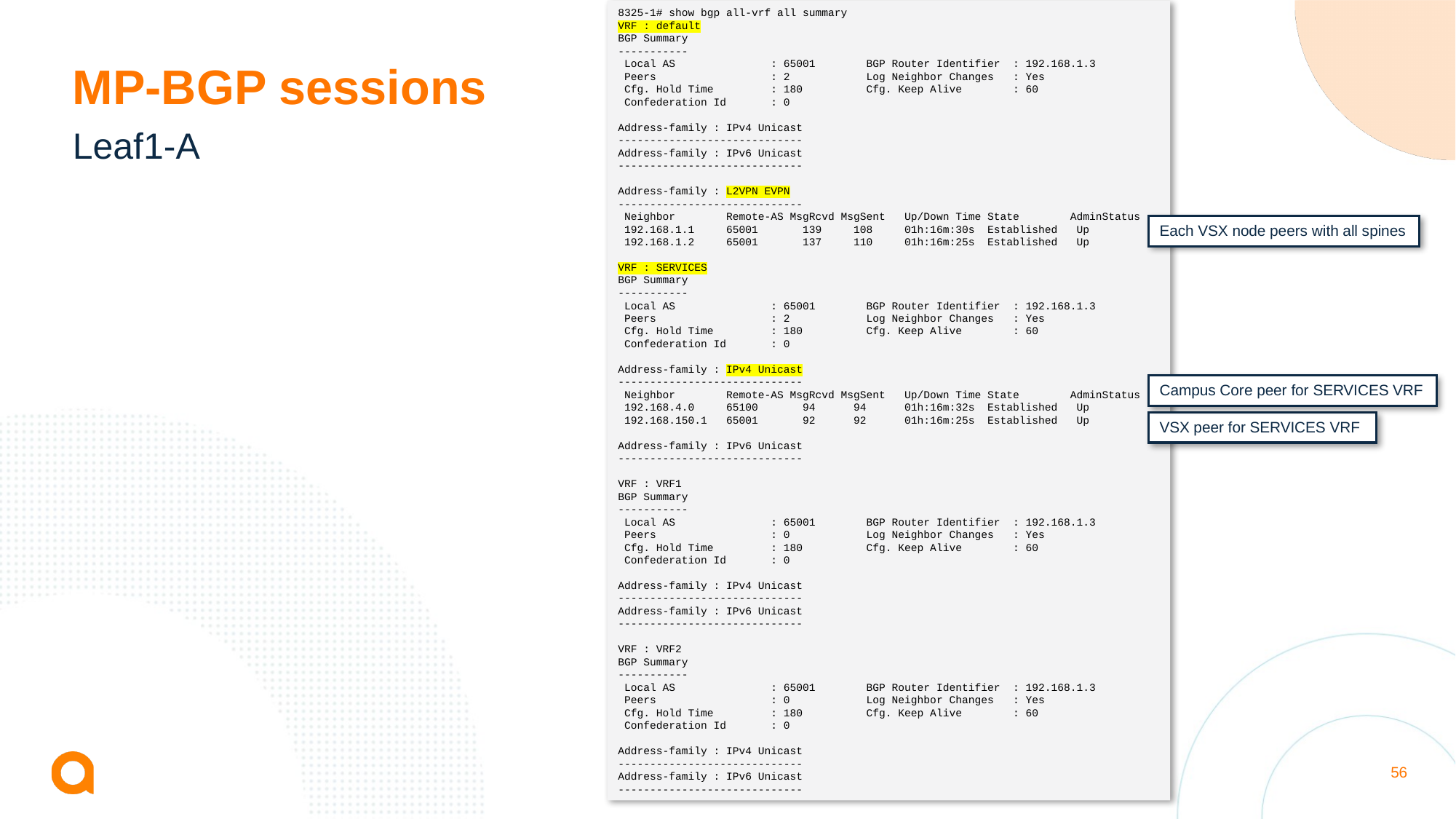

8325-1# show bgp all-vrf all summary
VRF : default
BGP Summary
-----------
 Local AS               : 65001        BGP Router Identifier  : 192.168.1.3
 Peers                  : 2            Log Neighbor Changes   : Yes
 Cfg. Hold Time         : 180          Cfg. Keep Alive        : 60
 Confederation Id       : 0

Address-family : IPv4 Unicast
-----------------------------
Address-family : IPv6 Unicast
-----------------------------

Address-family : L2VPN EVPN
-----------------------------
 Neighbor        Remote-AS MsgRcvd MsgSent   Up/Down Time State        AdminStatus
 192.168.1.1     65001       139     108     01h:16m:30s  Established   Up
 192.168.1.2     65001       137     110     01h:16m:25s  Established   Up

VRF : SERVICES
BGP Summary
-----------
 Local AS               : 65001        BGP Router Identifier  : 192.168.1.3
 Peers                  : 2            Log Neighbor Changes   : Yes
 Cfg. Hold Time         : 180          Cfg. Keep Alive        : 60
 Confederation Id       : 0

Address-family : IPv4 Unicast
-----------------------------
 Neighbor        Remote-AS MsgRcvd MsgSent   Up/Down Time State        AdminStatus
 192.168.4.0     65100       94      94      01h:16m:32s  Established   Up
 192.168.150.1   65001       92      92      01h:16m:25s  Established   Up

Address-family : IPv6 Unicast
-----------------------------

VRF : VRF1
BGP Summary
-----------
 Local AS               : 65001        BGP Router Identifier  : 192.168.1.3
 Peers                  : 0            Log Neighbor Changes   : Yes
 Cfg. Hold Time         : 180          Cfg. Keep Alive        : 60
 Confederation Id       : 0

Address-family : IPv4 Unicast
-----------------------------
Address-family : IPv6 Unicast
-----------------------------

VRF : VRF2
BGP Summary
-----------
 Local AS               : 65001        BGP Router Identifier  : 192.168.1.3
 Peers                  : 0            Log Neighbor Changes   : Yes
 Cfg. Hold Time         : 180          Cfg. Keep Alive        : 60
 Confederation Id       : 0

Address-family : IPv4 Unicast
-----------------------------
Address-family : IPv6 Unicast
-----------------------------
# MP-BGP sessions
Leaf1-A
Each VSX node peers with all spines
Campus Core peer for SERVICES VRF
VSX peer for SERVICES VRF